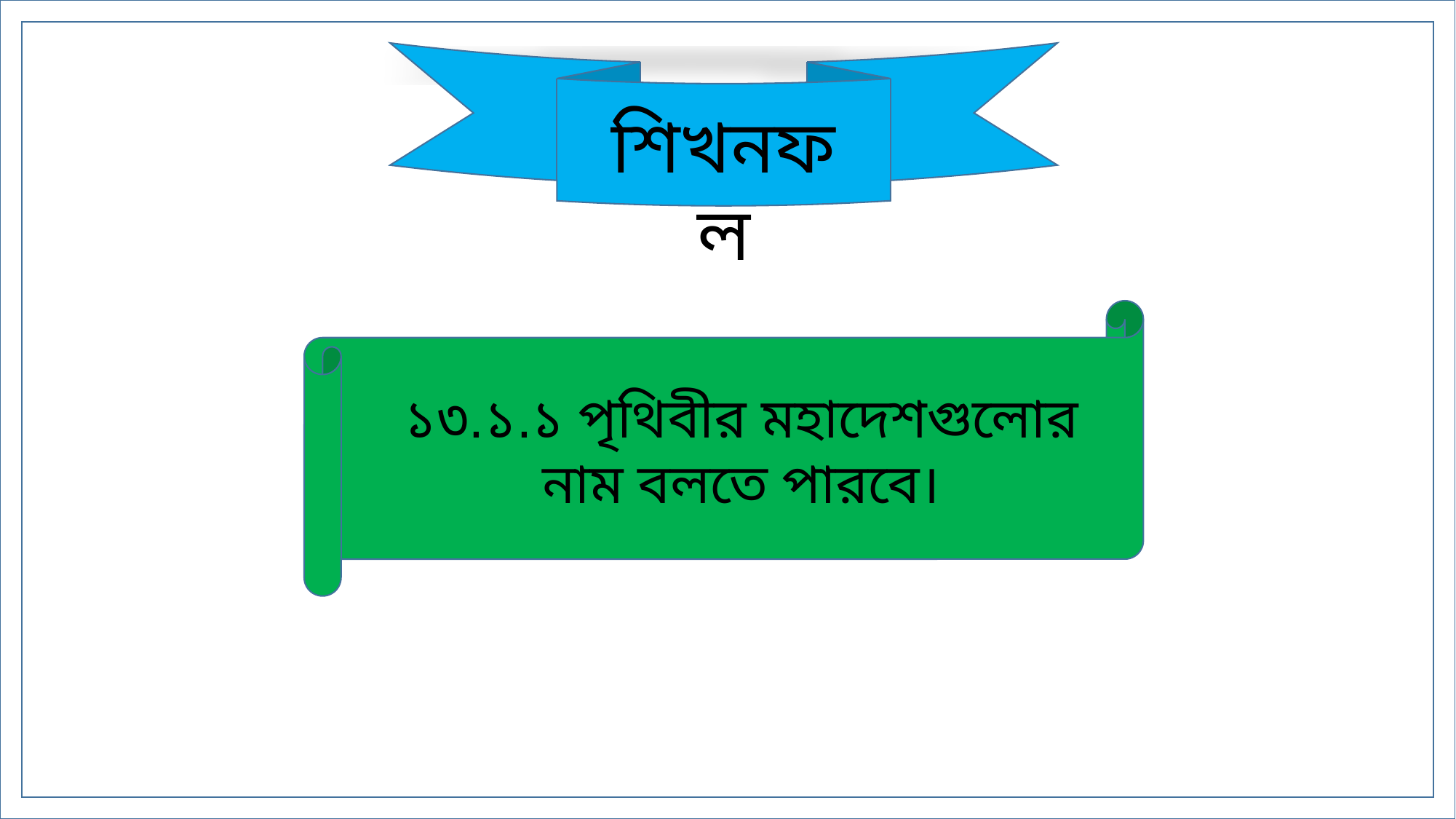

শিখনফল

১৩.১.১ পৃথিবীর মহাদেশগুলোর নাম বলতে পারবে।